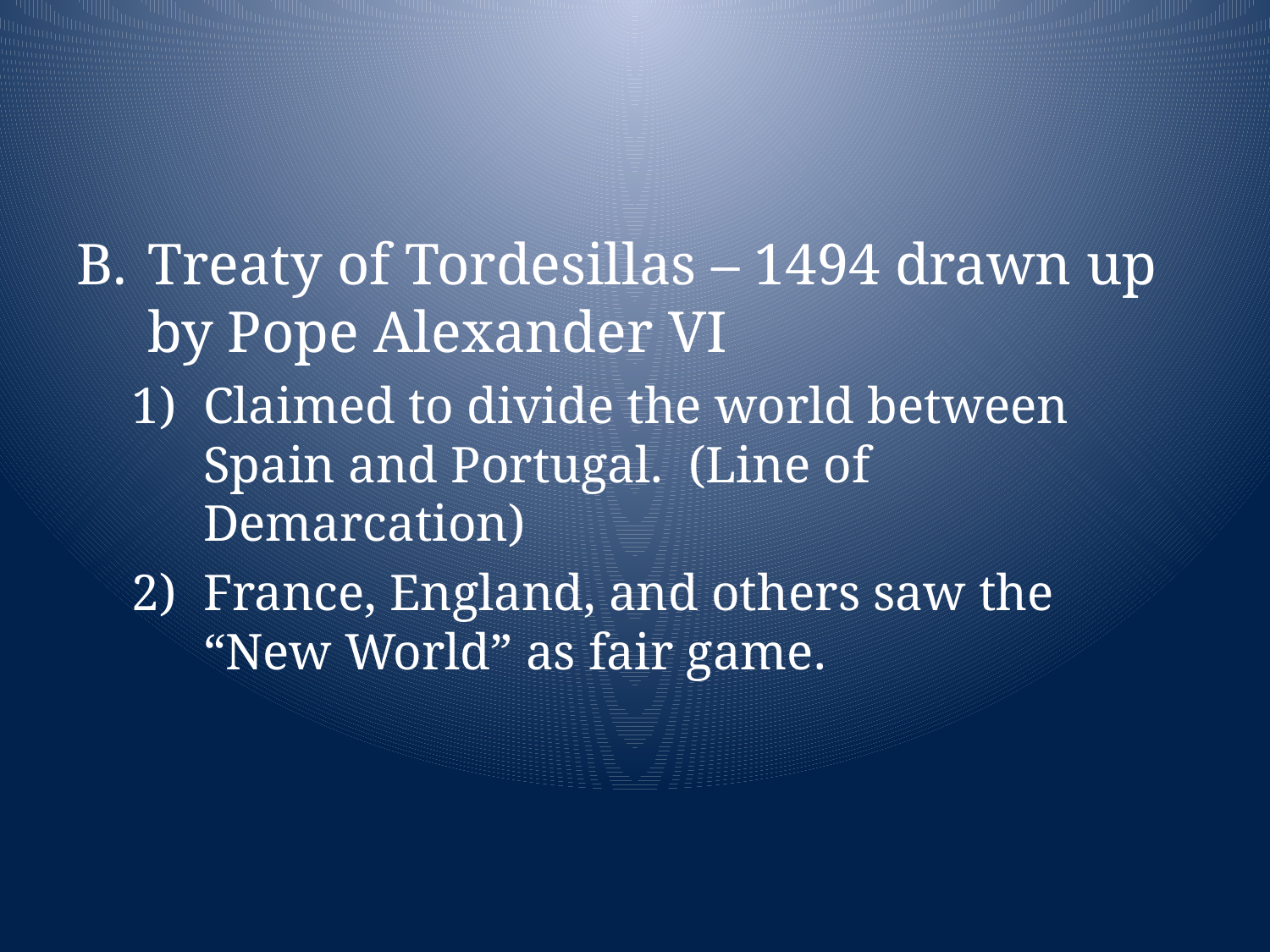

#
Treaty of Tordesillas – 1494 drawn up by Pope Alexander VI
Claimed to divide the world between Spain and Portugal.  (Line of Demarcation)
France, England, and others saw the “New World” as fair game.